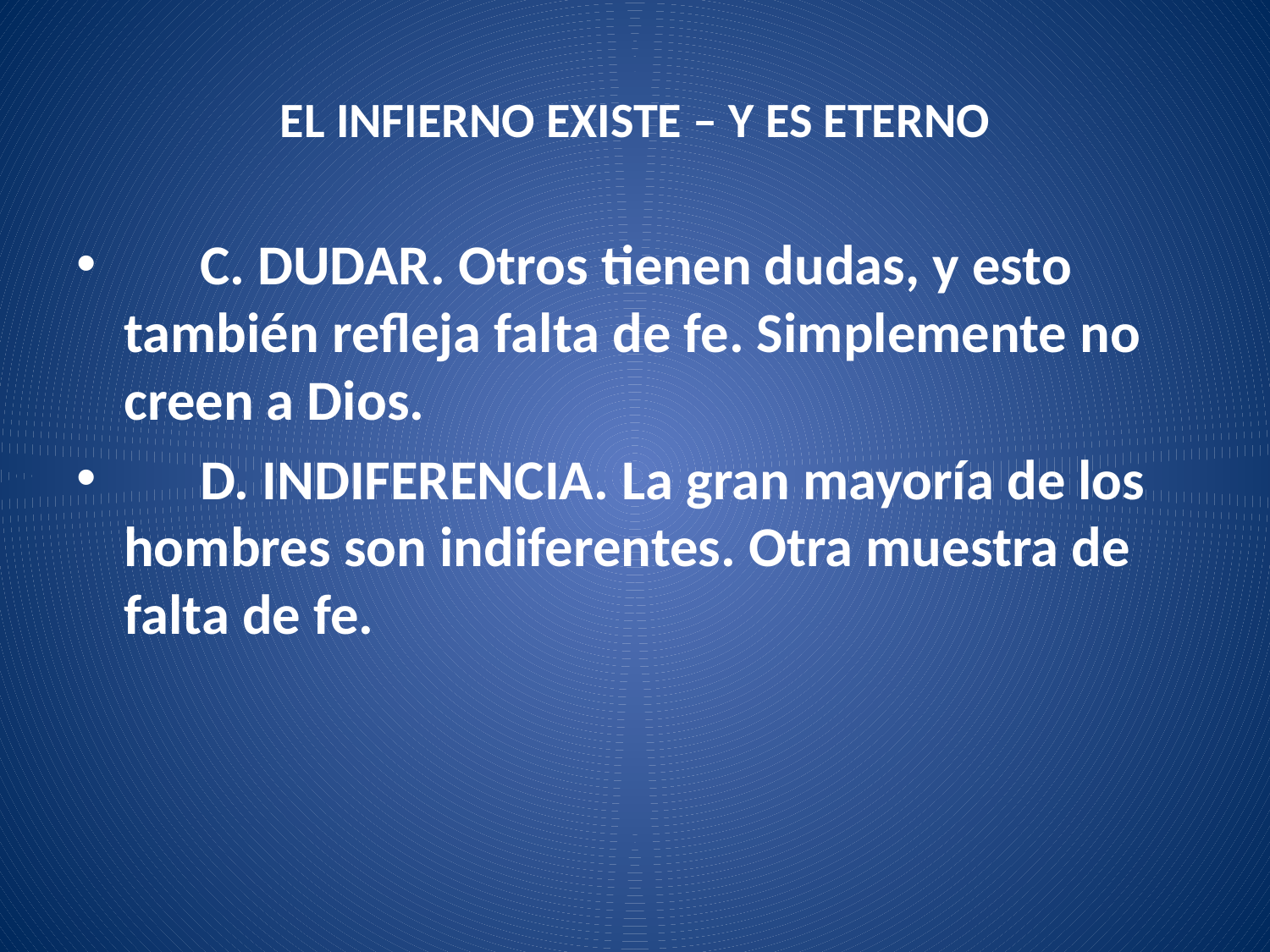

# EL INFIERNO EXISTE – Y ES ETERNO
      C. DUDAR. Otros tienen dudas, y esto también refleja falta de fe. Simplemente no creen a Dios.
      D. INDIFERENCIA. La gran mayoría de los hombres son indiferentes. Otra muestra de falta de fe.